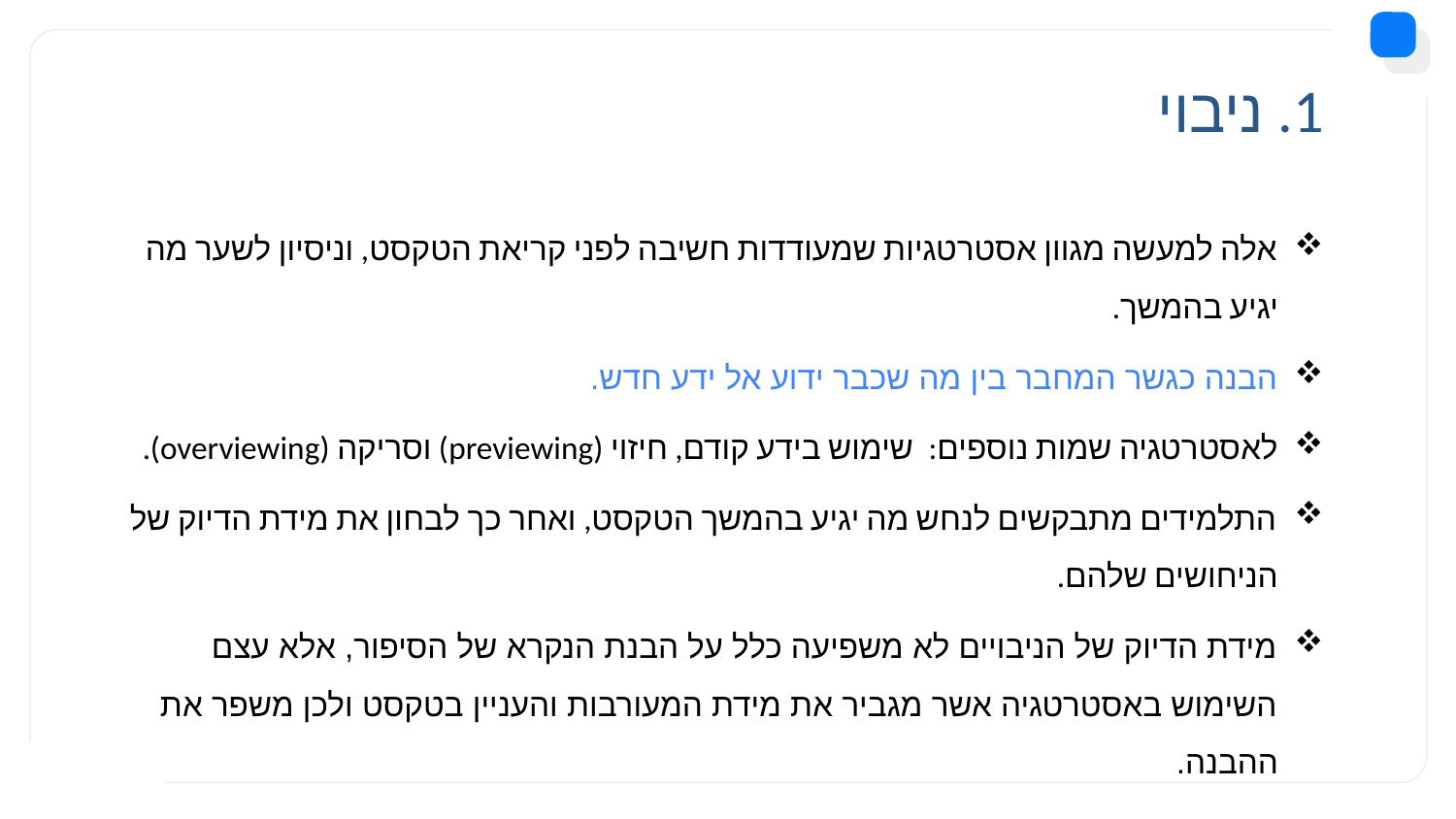

# 1. ניבוי

אלה למעשה מגוון אסטרטגיות שמעודדות חשיבה לפני קריאת הטקסט, וניסיון לשער מה יגיע בהמשך.
הבנה כגשר המחבר בין מה שכבר ידוע אל ידע חדש.
לאסטרטגיה שמות נוספים:  שימוש בידע קודם, חיזוי (previewing) וסריקה (overviewing).
התלמידים מתבקשים לנחש מה יגיע בהמשך הטקסט, ואחר כך לבחון את מידת הדיוק של הניחושים שלהם.
מידת הדיוק של הניבויים לא משפיעה כלל על הבנת הנקרא של הסיפור, אלא עצם  השימוש באסטרטגיה אשר מגביר את מידת המעורבות והעניין בטקסט ולכן משפר את ההבנה.